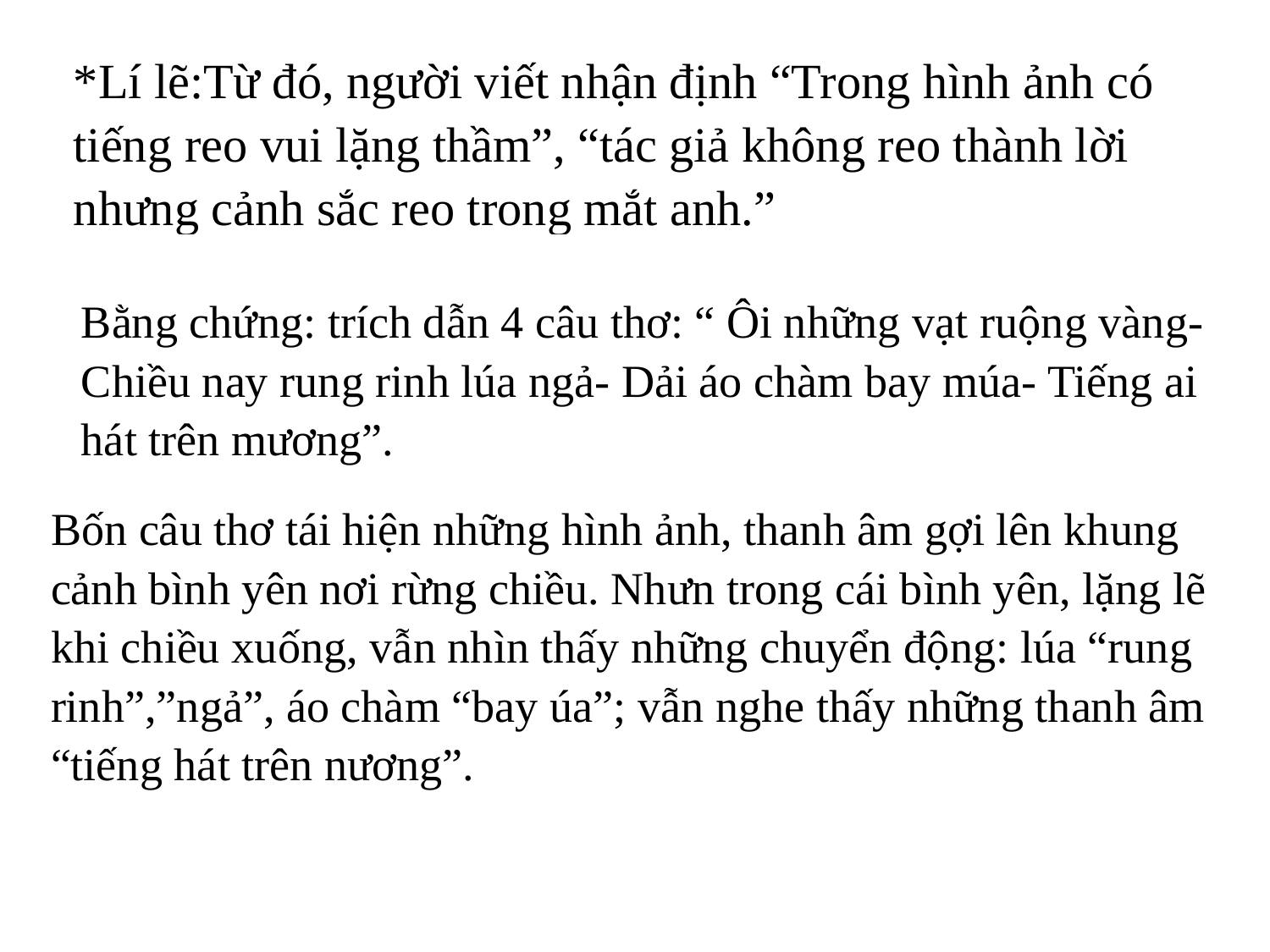

*Lí lẽ:Từ đó, người viết nhận định “Trong hình ảnh có tiếng reo vui lặng thầm”, “tác giả không reo thành lời nhưng cảnh sắc reo trong mắt anh.”
Bằng chứng: trích dẫn 4 câu thơ: “ Ôi những vạt ruộng vàng- Chiều nay rung rinh lúa ngả- Dải áo chàm bay múa- Tiếng ai hát trên mương”.
Bốn câu thơ tái hiện những hình ảnh, thanh âm gợi lên khung cảnh bình yên nơi rừng chiều. Nhưn trong cái bình yên, lặng lẽ khi chiều xuống, vẫn nhìn thấy những chuyển động: lúa “rung rinh”,”ngả”, áo chàm “bay úa”; vẫn nghe thấy những thanh âm “tiếng hát trên nương”.